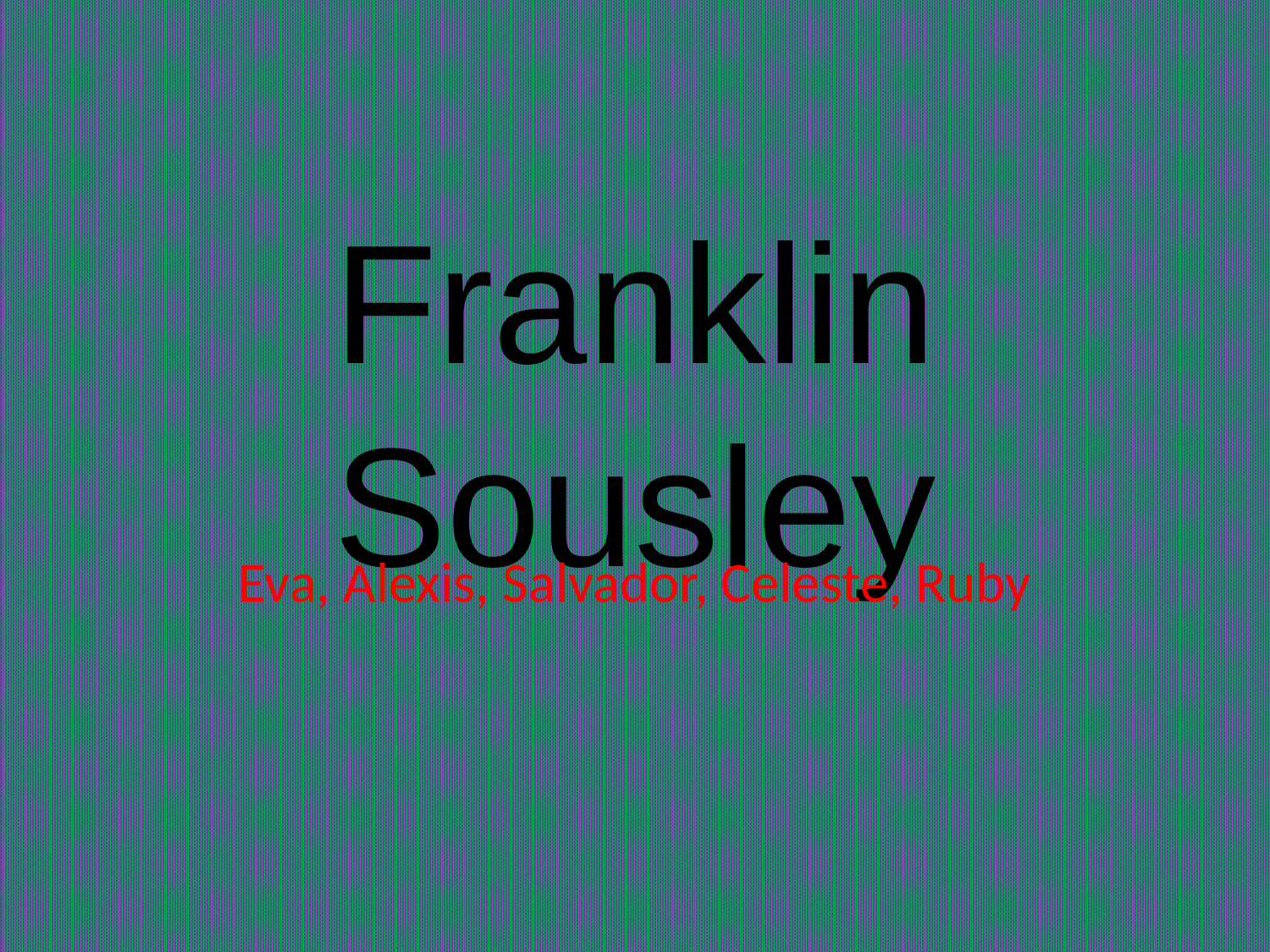

# Franklin Sousley
Eva, Alexis, Salvador, Celeste, Ruby